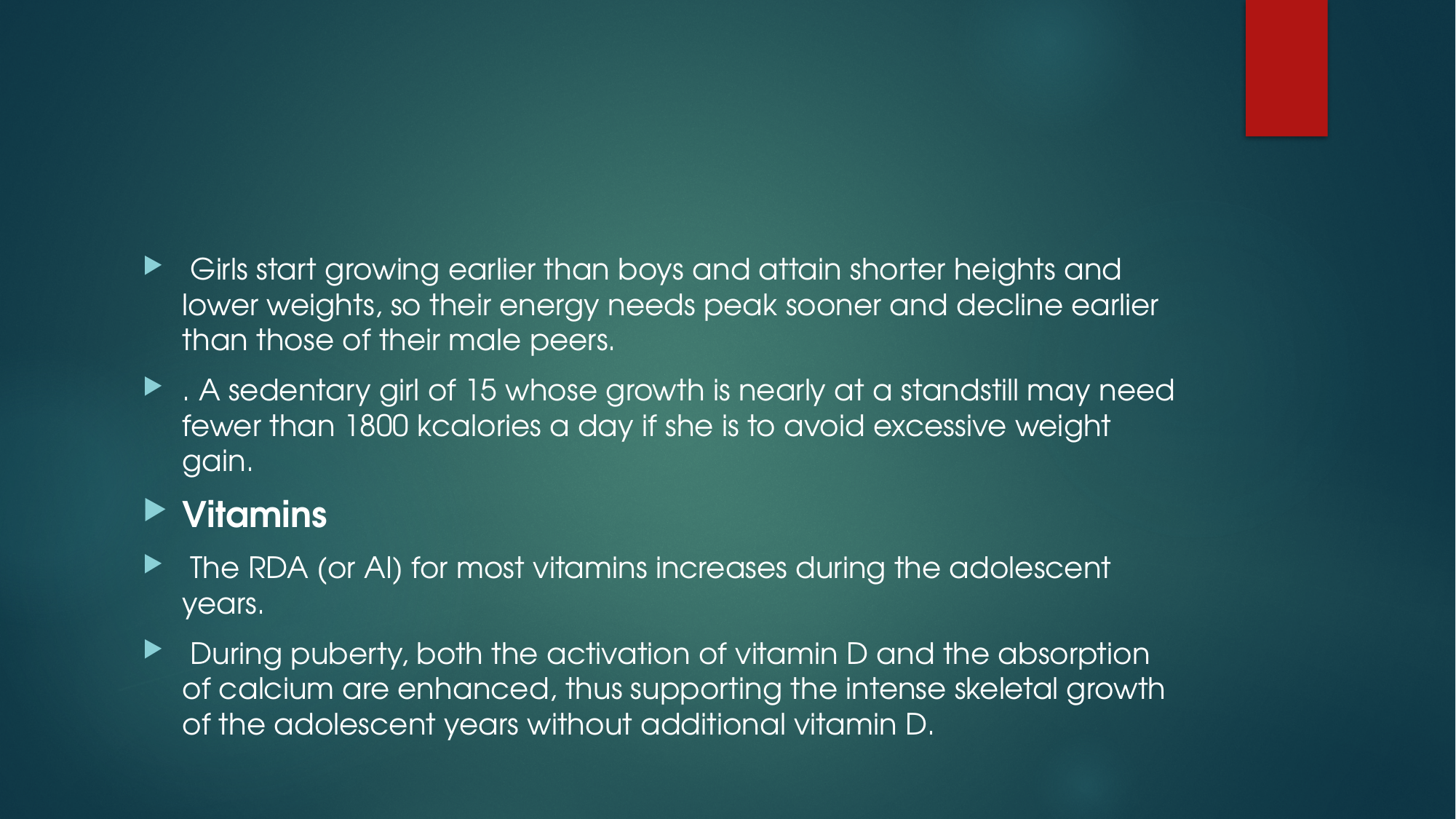

#
 Girls start growing earlier than boys and attain shorter heights and lower weights, so their energy needs peak sooner and decline earlier than those of their male peers.
. A sedentary girl of 15 whose growth is nearly at a standstill may need fewer than 1800 kcalories a day if she is to avoid excessive weight gain.
Vitamins
 The RDA (or AI) for most vitamins increases during the adolescent years.
 During puberty, both the activation of vitamin D and the absorption of calcium are enhanced, thus supporting the intense skeletal growth of the adolescent years without additional vitamin D.